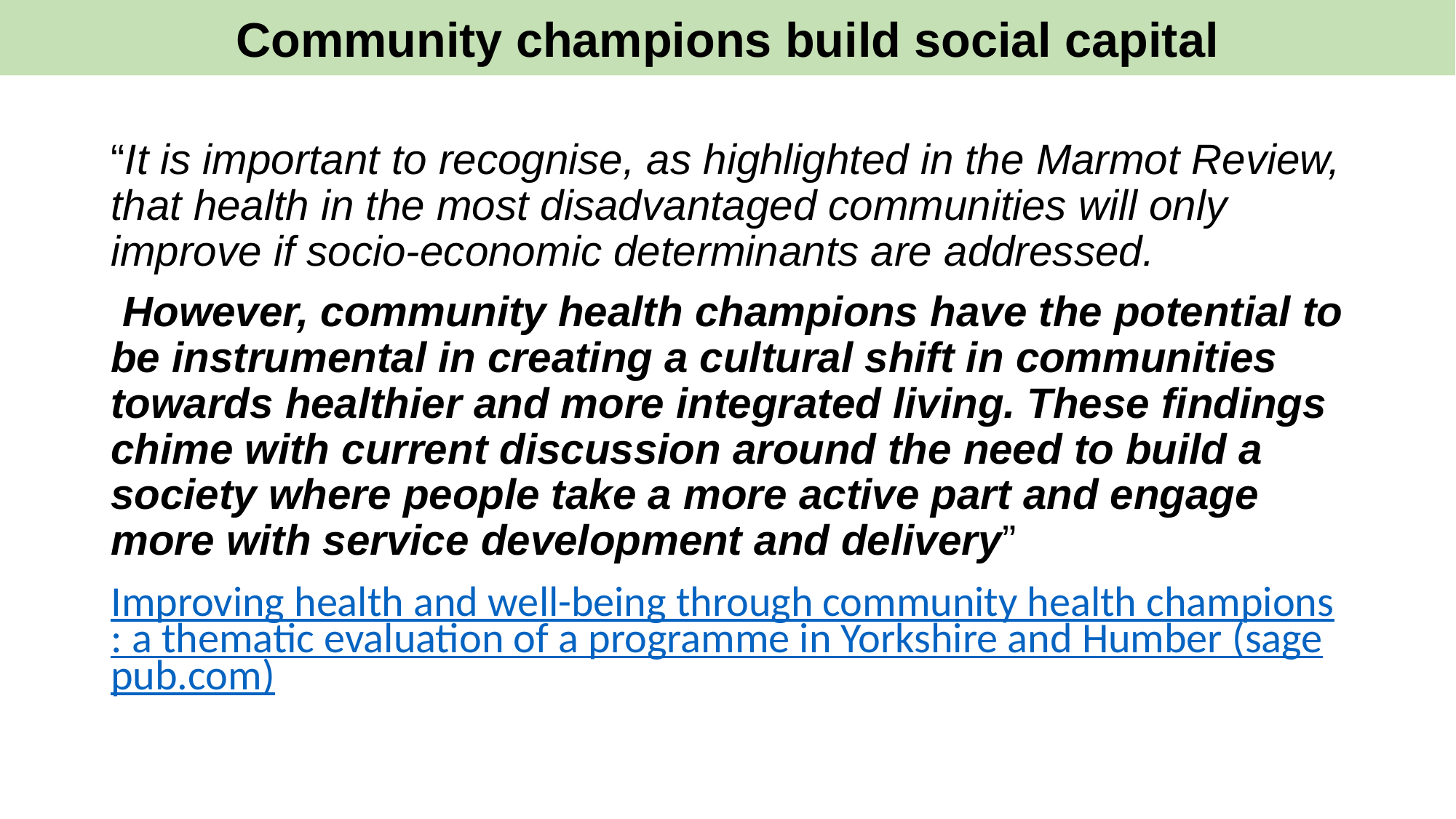

Community champions build social capital
“It is important to recognise, as highlighted in the Marmot Review, that health in the most disadvantaged communities will only improve if socio-economic determinants are addressed.
 However, community health champions have the potential to be instrumental in creating a cultural shift in communities towards healthier and more integrated living. These findings chime with current discussion around the need to build a society where people take a more active part and engage more with service development and delivery”
Improving health and well-being through community health champions: a thematic evaluation of a programme in Yorkshire and Humber (sagepub.com)